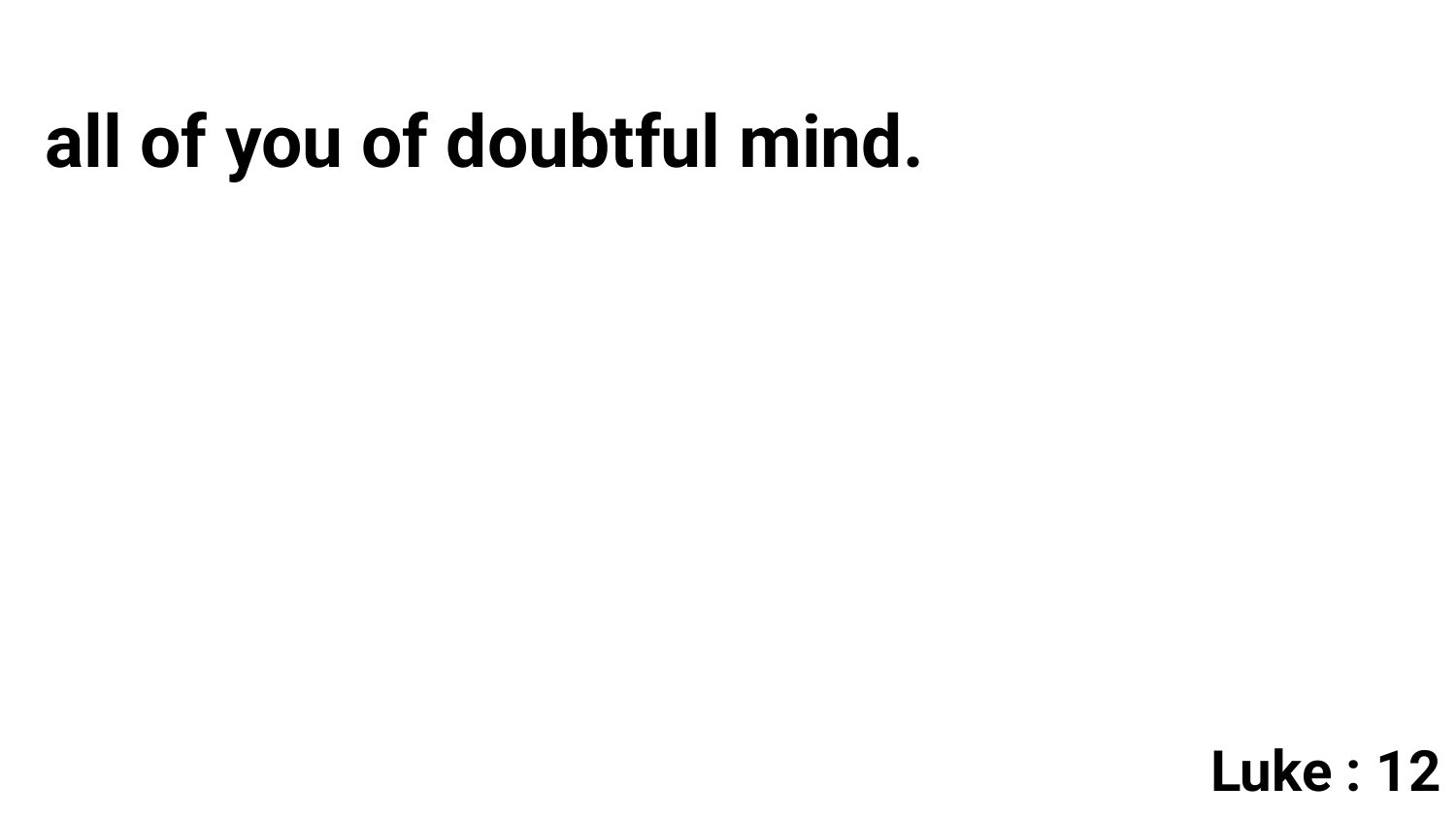

all of you of doubtful mind.
Luke : 12